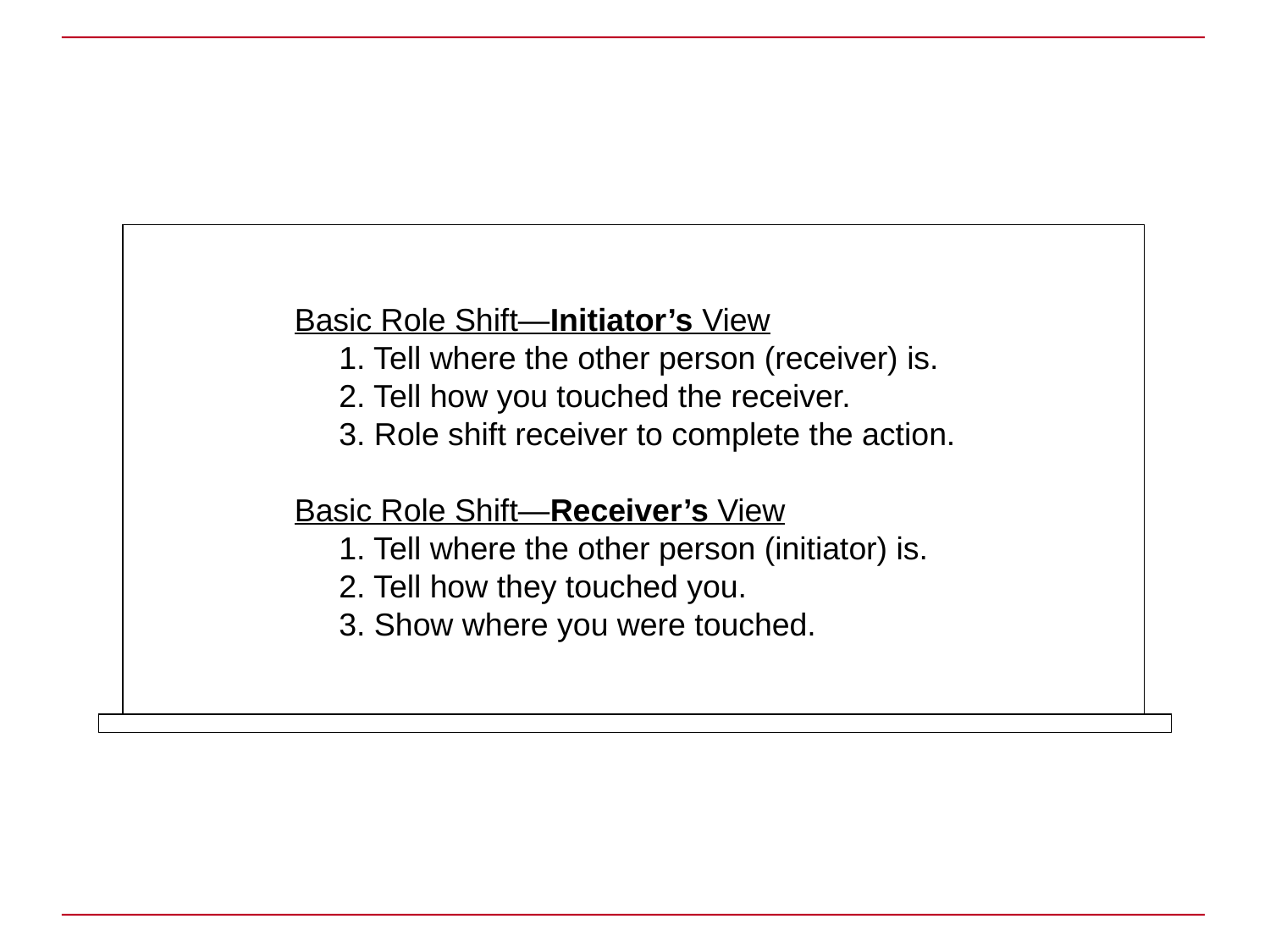

Basic Role Shift—Initiator’s View
     1. Tell where the other person (receiver) is.
     2. Tell how you touched the receiver.
     3. Role shift receiver to complete the action.

Basic Role Shift—Receiver’s View
     1. Tell where the other person (initiator) is.
     2. Tell how they touched you.
     3. Show where you were touched.